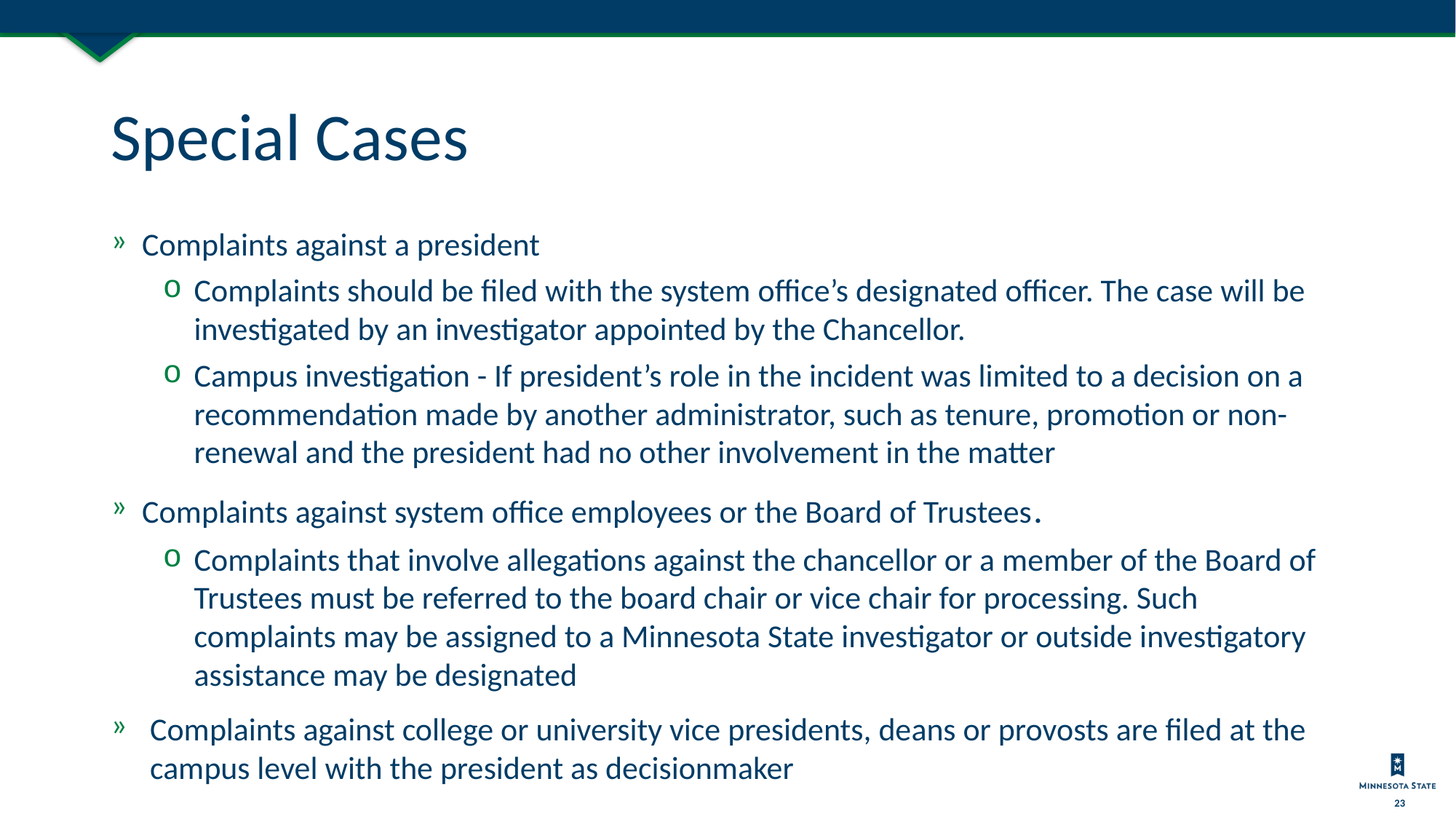

# Special Cases
Complaints against a president
Complaints should be filed with the system office’s designated officer. The case will be investigated by an investigator appointed by the Chancellor.
Campus investigation - If president’s role in the incident was limited to a decision on a recommendation made by another administrator, such as tenure, promotion or non-renewal and the president had no other involvement in the matter
Complaints against system office employees or the Board of Trustees.
Complaints that involve allegations against the chancellor or a member of the Board of Trustees must be referred to the board chair or vice chair for processing. Such complaints may be assigned to a Minnesota State investigator or outside investigatory assistance may be designated
Complaints against college or university vice presidents, deans or provosts are filed at the campus level with the president as decisionmaker